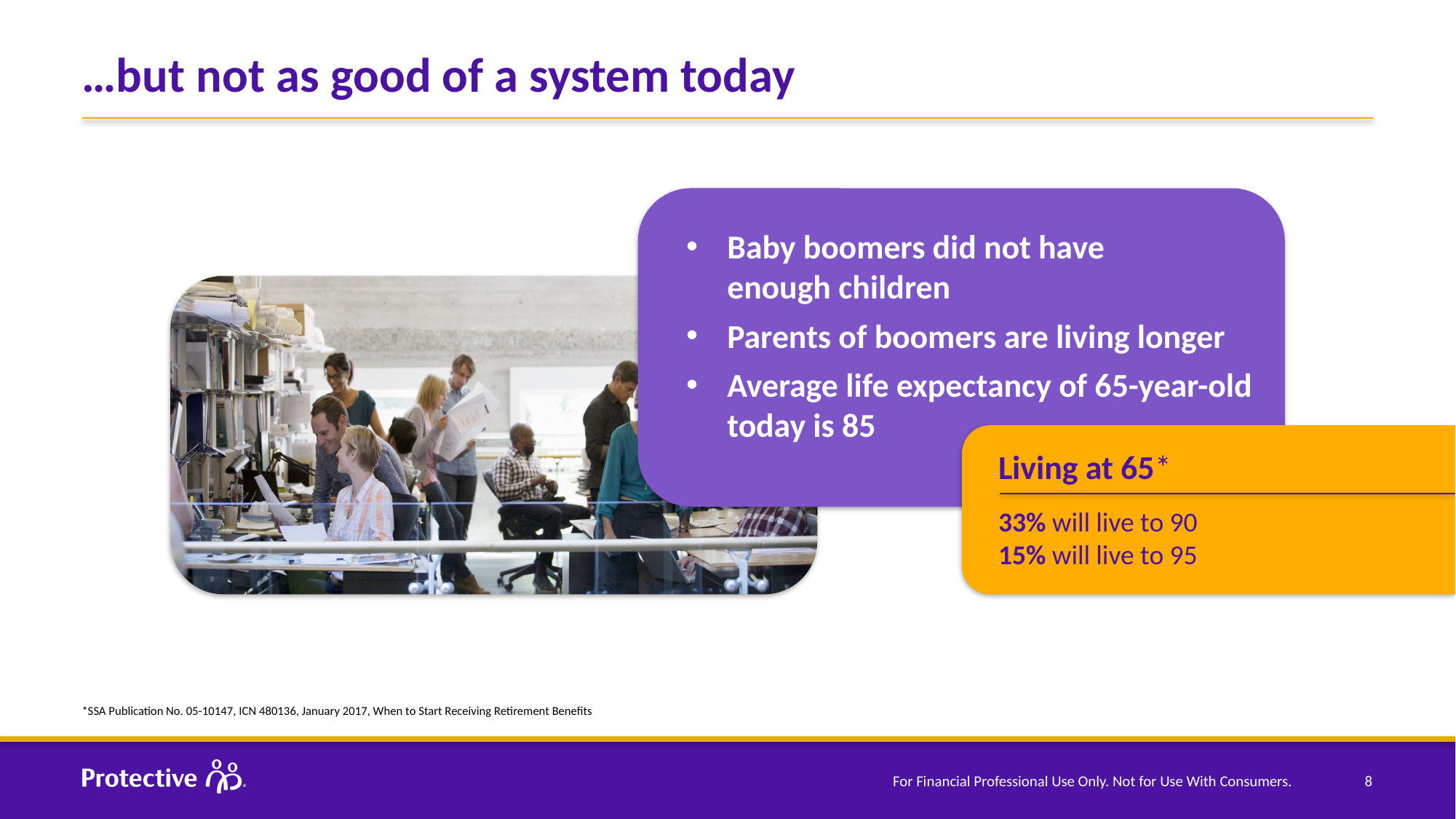

# …but not as good of a system today
Baby boomers did not have
enough children
Parents of boomers are living longer
Average life expectancy of 65-year-old today is 85

Living at 65*
33% will live to 90
15% will live to 95
*SSA Publication No. 05-10147, ICN 480136, January 2017, When to Start Receiving Retirement Benefits